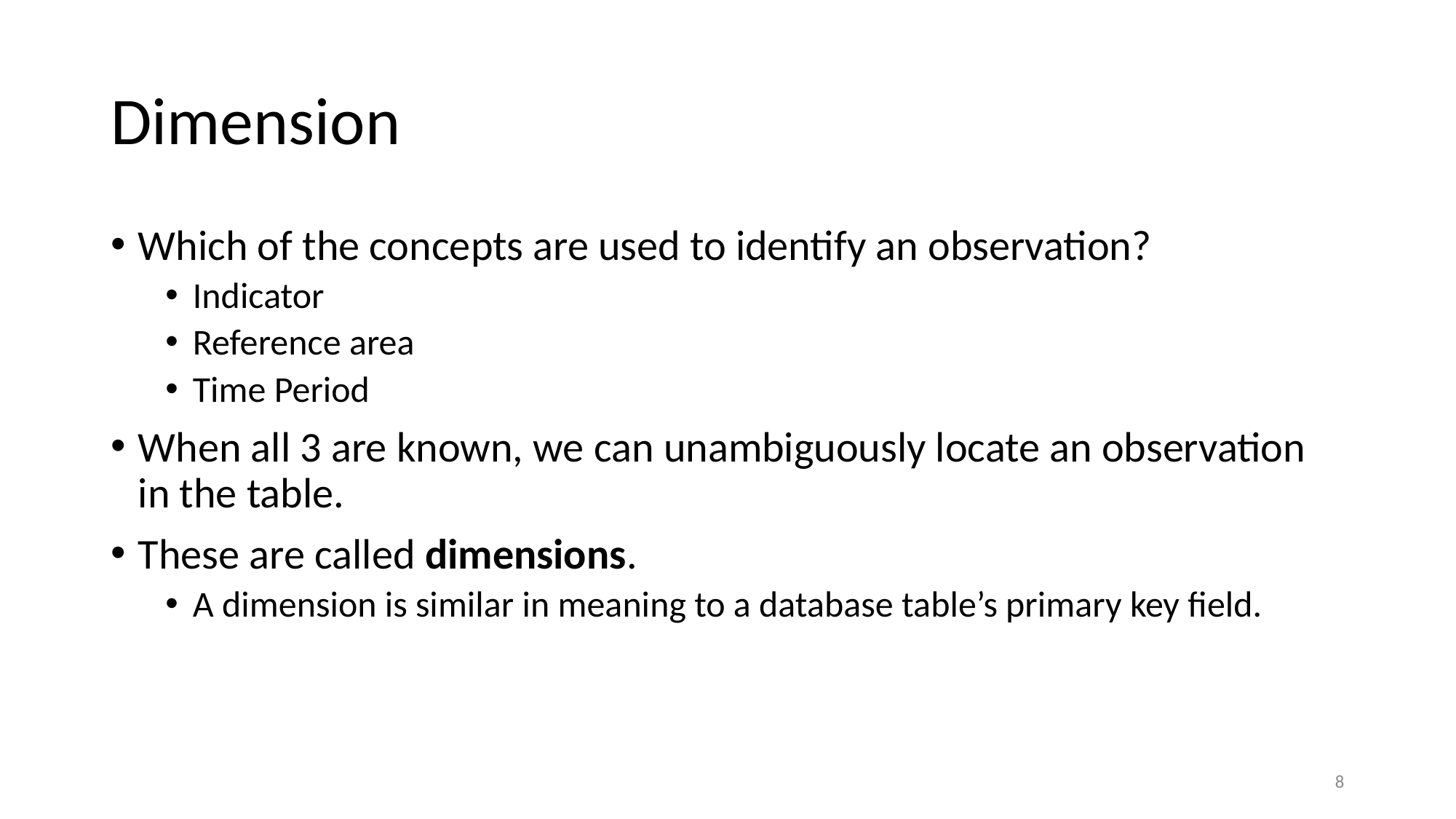

# Dimension
Which of the concepts are used to identify an observation?
Indicator
Reference area
Time Period
When all 3 are known, we can unambiguously locate an observation in the table.
These are called dimensions.
A dimension is similar in meaning to a database table’s primary key field.
8